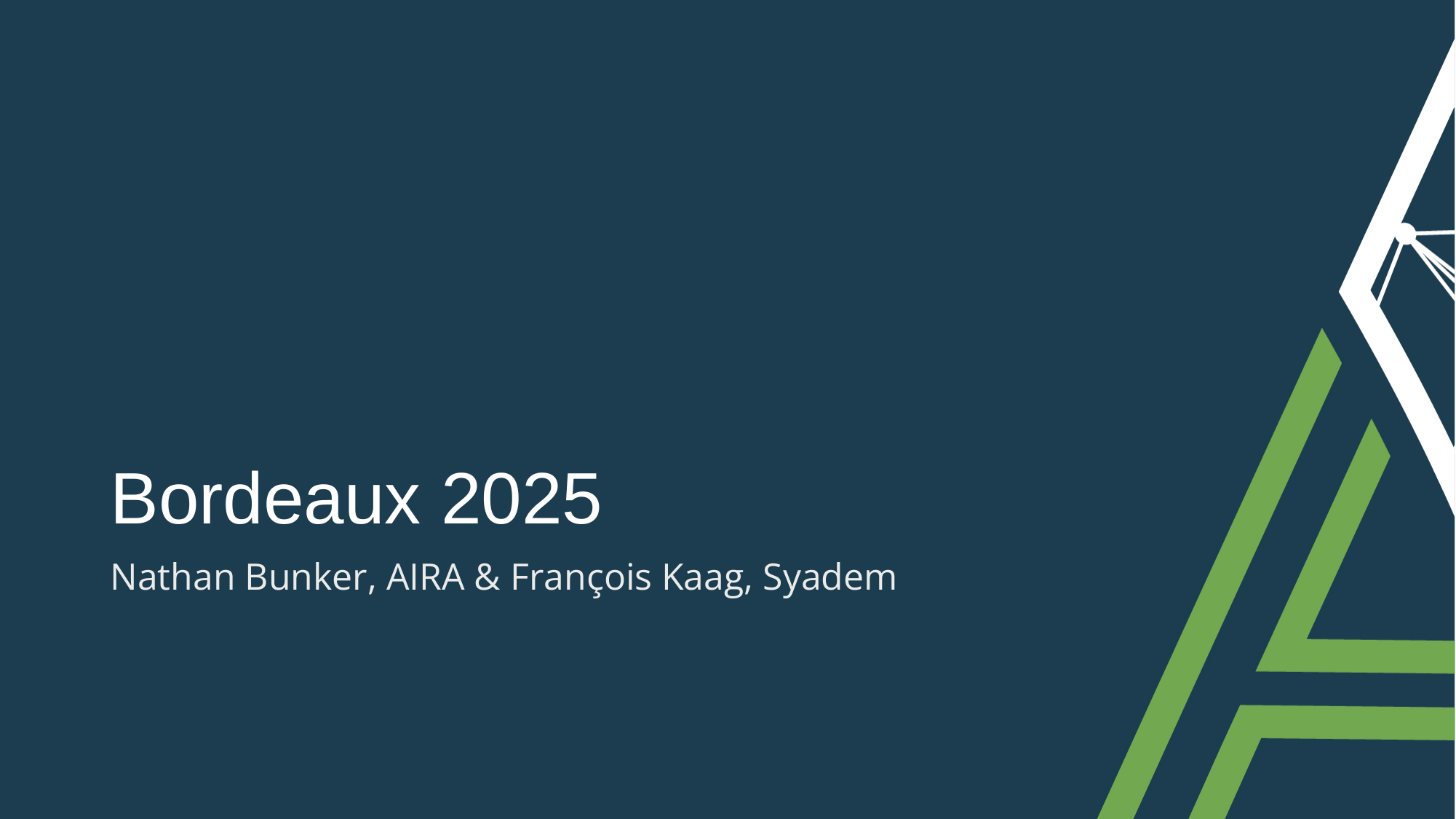

# Bordeaux 2025
Nathan Bunker, AIRA & François Kaag, Syadem